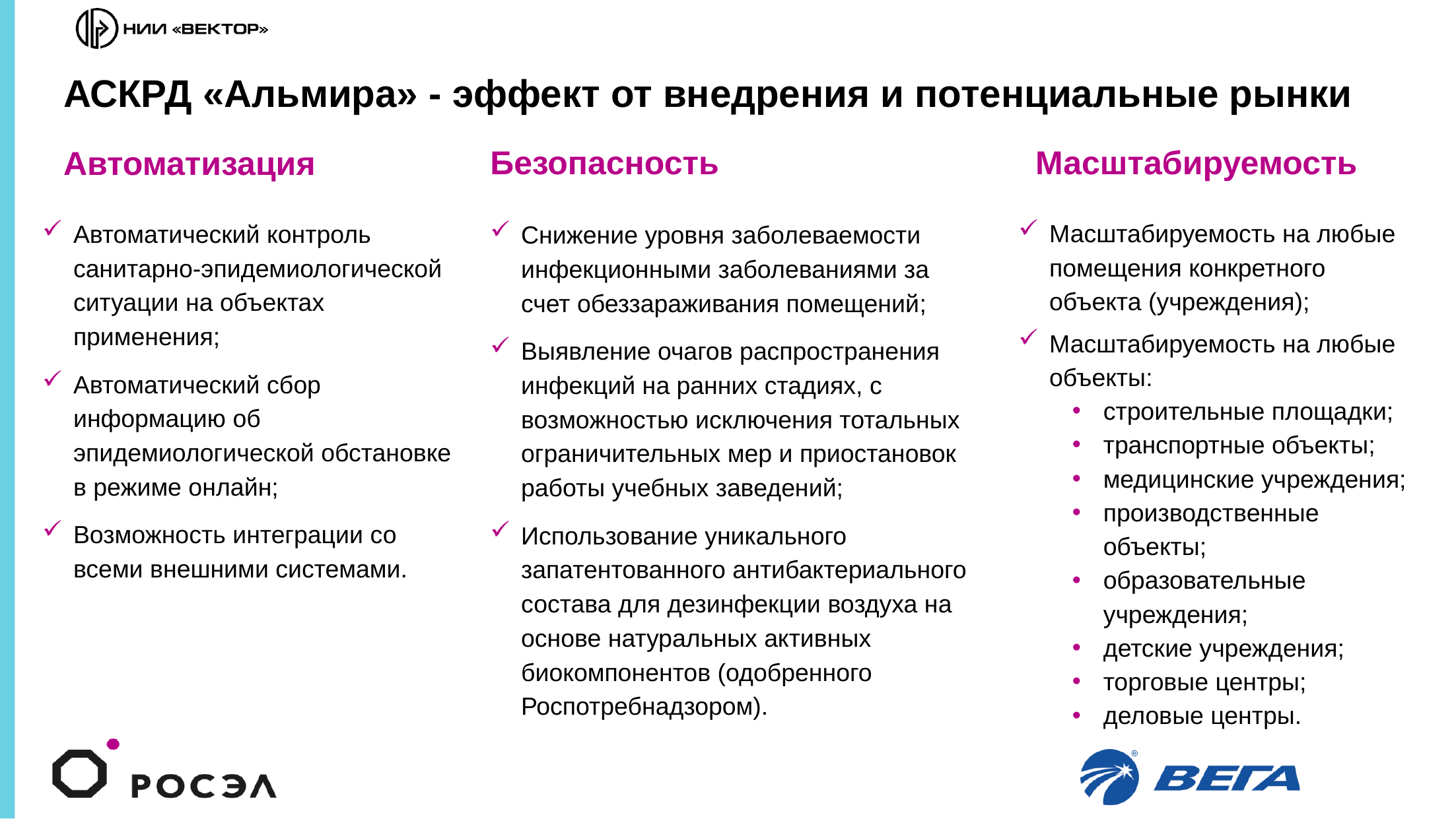

АСКРД «Альмира» - эффект от внедрения и потенциальные рынки
Безопасность
Масштабируемость
Автоматизация
Автоматический контроль санитарно-эпидемиологической ситуации на объектах применения;
Автоматический сбор информацию об эпидемиологической обстановке в режиме онлайн;
Возможность интеграции со всеми внешними системами.

Масштабируемость на любые помещения конкретного объекта (учреждения);
Масштабируемость на любые объекты:
строительные площадки;
транспортные объекты;
медицинские учреждения;
производственные объекты;
образовательные учреждения;
детские учреждения;
торговые центры;
деловые центры.
Снижение уровня заболеваемости инфекционными заболеваниями за счет обеззараживания помещений;
Выявление очагов распространения инфекций на ранних стадиях, с возможностью исключения тотальных  ограничительных мер и приостановок работы учебных заведений;
Использование уникального запатентованного антибактериального состава для дезинфекции воздуха на основе натуральных активных биокомпонентов (одобренного Роспотребнадзором).